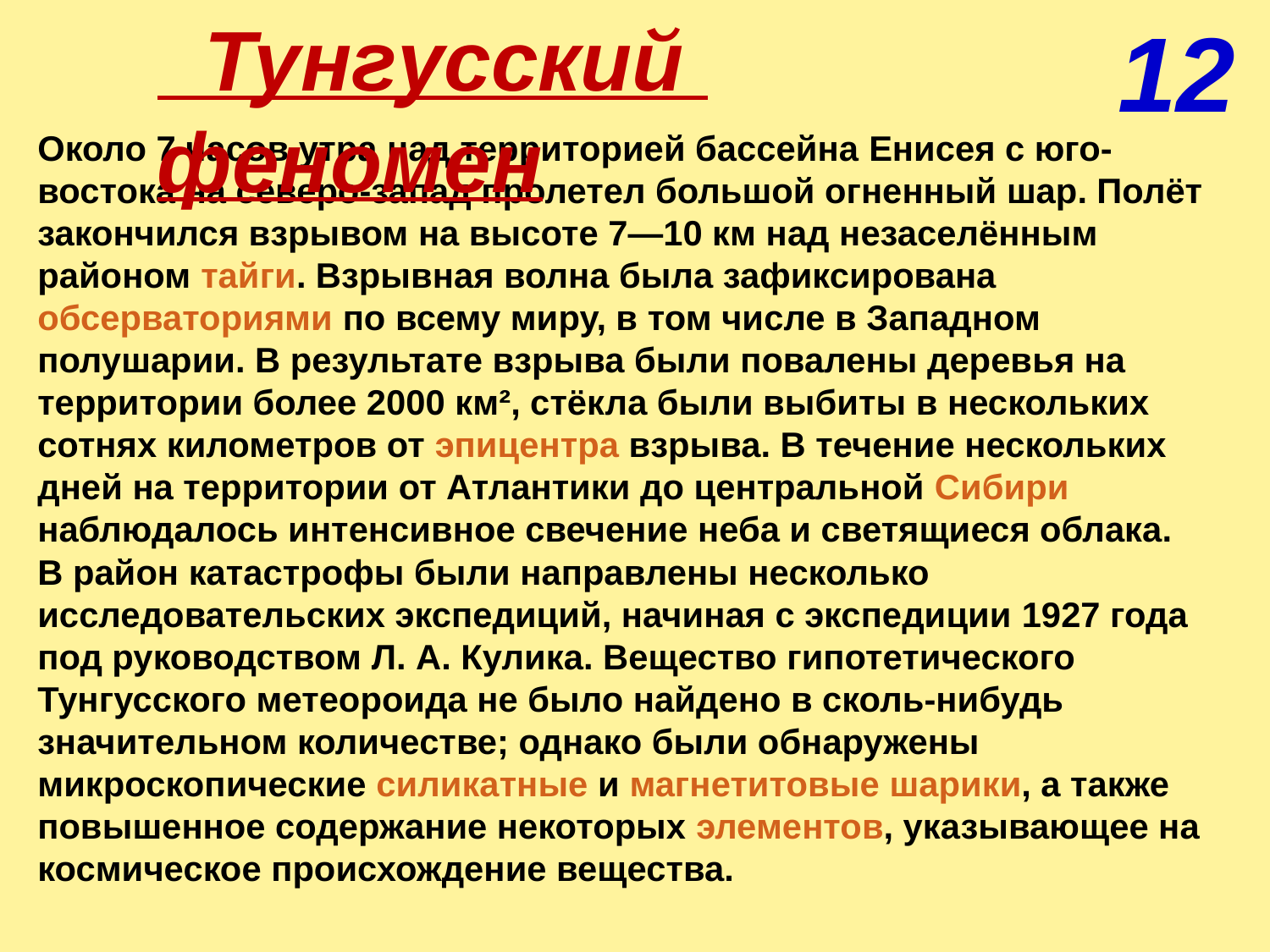

Тунгусский  феномен
12
Около 7 часов утра над территорией бассейна Енисея с юго-востока на северо-запад пролетел большой огненный шар. Полёт закончился взрывом на высоте 7—10 км над незаселённым районом тайги. Взрывная волна была зафиксирована обсерваториями по всему миру, в том числе в Западном полушарии. В результате взрыва были повалены деревья на территории более 2000 км², стёкла были выбиты в нескольких сотнях километров от эпицентра взрыва. В течение нескольких дней на территории от Атлантики до центральной Сибири наблюдалось интенсивное свечение неба и светящиеся облака.
В район катастрофы были направлены несколько исследовательских экспедиций, начиная с экспедиции 1927 года под руководством Л. А. Кулика. Вещество гипотетического Тунгусского метеороида не было найдено в сколь-нибудь значительном количестве; однако были обнаружены микроскопические силикатные и магнетитовые шарики, а также повышенное содержание некоторых элементов, указывающее на космическое происхождение вещества.